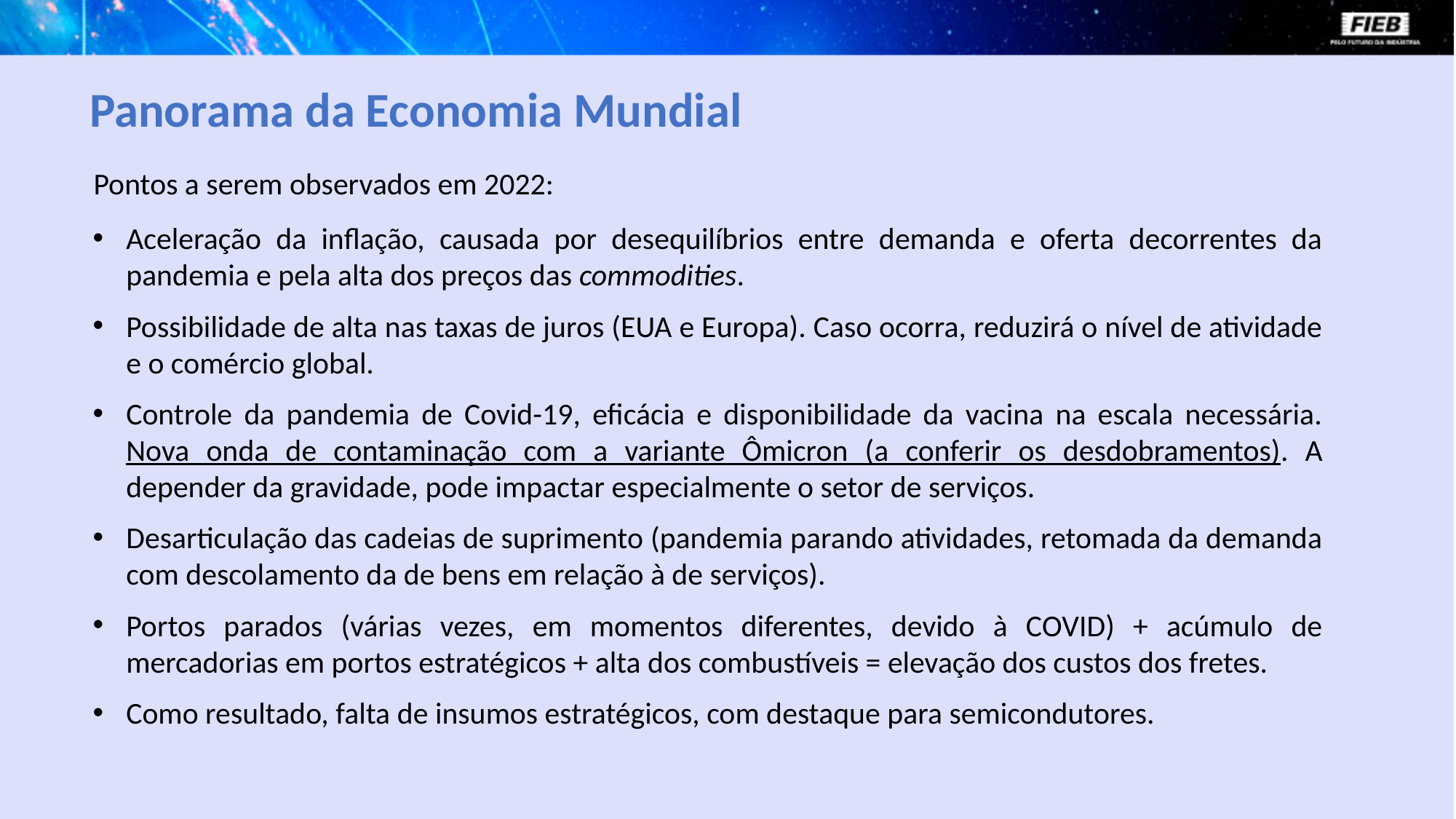

# Panorama da Economia Mundial
Pontos a serem observados em 2022:
Aceleração da inflação, causada por desequilíbrios entre demanda e oferta decorrentes da pandemia e pela alta dos preços das commodities.
Possibilidade de alta nas taxas de juros (EUA e Europa). Caso ocorra, reduzirá o nível de atividade e o comércio global.
Controle da pandemia de Covid-19, eficácia e disponibilidade da vacina na escala necessária. Nova onda de contaminação com a variante Ômicron (a conferir os desdobramentos). A depender da gravidade, pode impactar especialmente o setor de serviços.
Desarticulação das cadeias de suprimento (pandemia parando atividades, retomada da demanda com descolamento da de bens em relação à de serviços).
Portos parados (várias vezes, em momentos diferentes, devido à COVID) + acúmulo de mercadorias em portos estratégicos + alta dos combustíveis = elevação dos custos dos fretes.
Como resultado, falta de insumos estratégicos, com destaque para semicondutores.